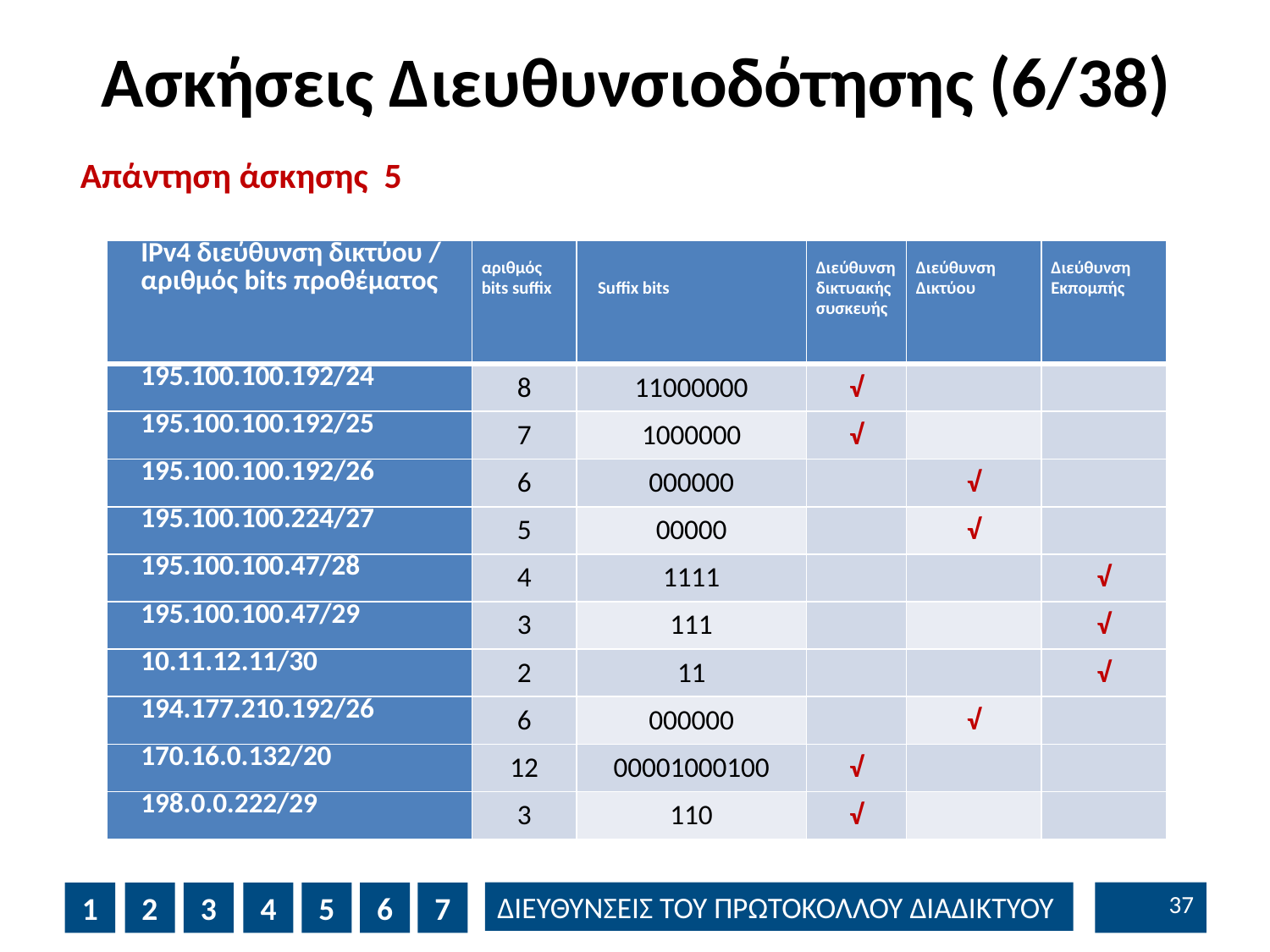

# Ασκήσεις Διευθυνσιοδότησης (6/38)
Απάντηση άσκησης  5
| IPv4 διεύθυνση δικτύου / αριθμός bits προθέματος | αριθμός bits suffix | Suffix bits | Διεύθυνση δικτυακής συσκευής | Διεύθυνση Δικτύου | Διεύθυνση Εκπομπής |
| --- | --- | --- | --- | --- | --- |
| 195.100.100.192/24 | 8 | 11000000 | √ |  |  |
| 195.100.100.192/25 | 7 | 1000000 | √ |  |  |
| 195.100.100.192/26 | 6 | 000000 |  | √ |  |
| 195.100.100.224/27 | 5 | 00000 |  | √ |  |
| 195.100.100.47/28 | 4 | 1111 |  |  | √ |
| 195.100.100.47/29 | 3 | 111 |  |  | √ |
| 10.11.12.11/30 | 2 | 11 |  |  | √ |
| 194.177.210.192/26 | 6 | 000000 |  | √ |  |
| 170.16.0.132/20 | 12 | 00001000100 | √ |  |  |
| 198.0.0.222/29 | 3 | 110 | √ |  |  |
37
1
2
3
4
5
6
7